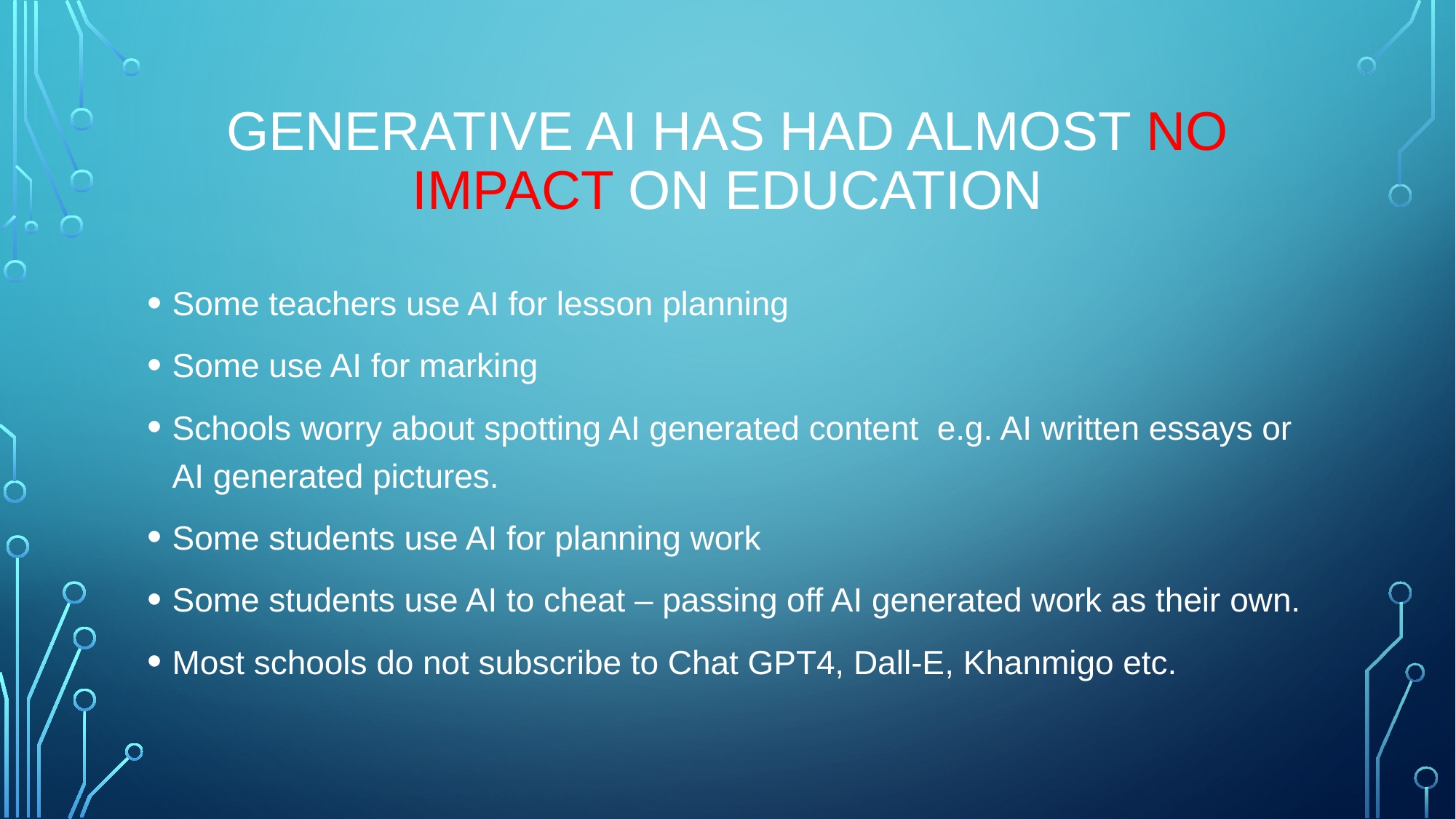

# Generative AI has had almost no impact on Education
Some teachers use AI for lesson planning
Some use AI for marking
Schools worry about spotting AI generated content  e.g. AI written essays or AI generated pictures.
Some students use AI for planning work
Some students use AI to cheat – passing off AI generated work as their own.
Most schools do not subscribe to Chat GPT4, Dall-E, Khanmigo etc.